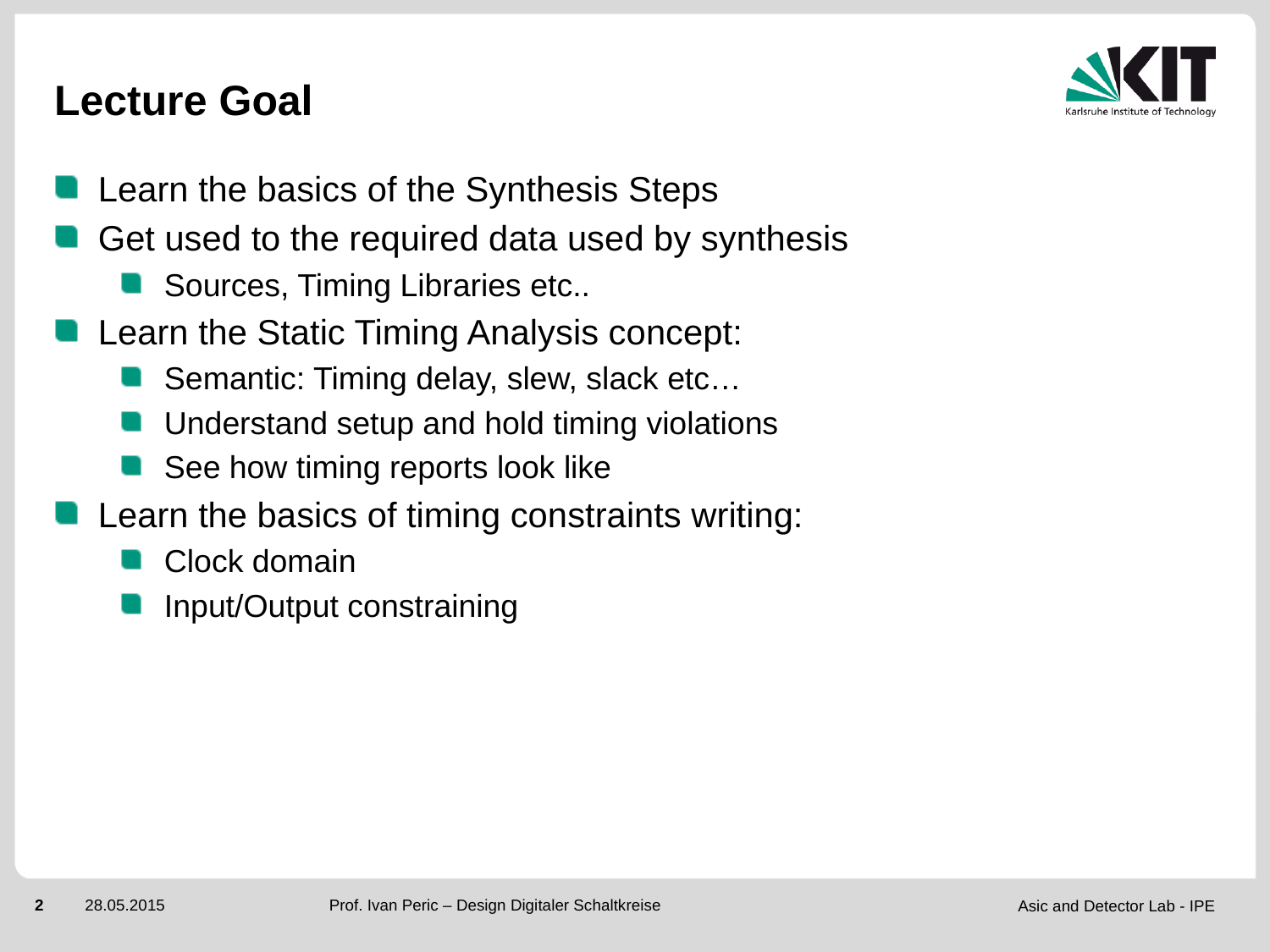

# Lecture Goal
Learn the basics of the Synthesis Steps
Get used to the required data used by synthesis
Sources, Timing Libraries etc..
Learn the Static Timing Analysis concept:
Semantic: Timing delay, slew, slack etc…
Understand setup and hold timing violations
See how timing reports look like
Learn the basics of timing constraints writing:
Clock domain
Input/Output constraining